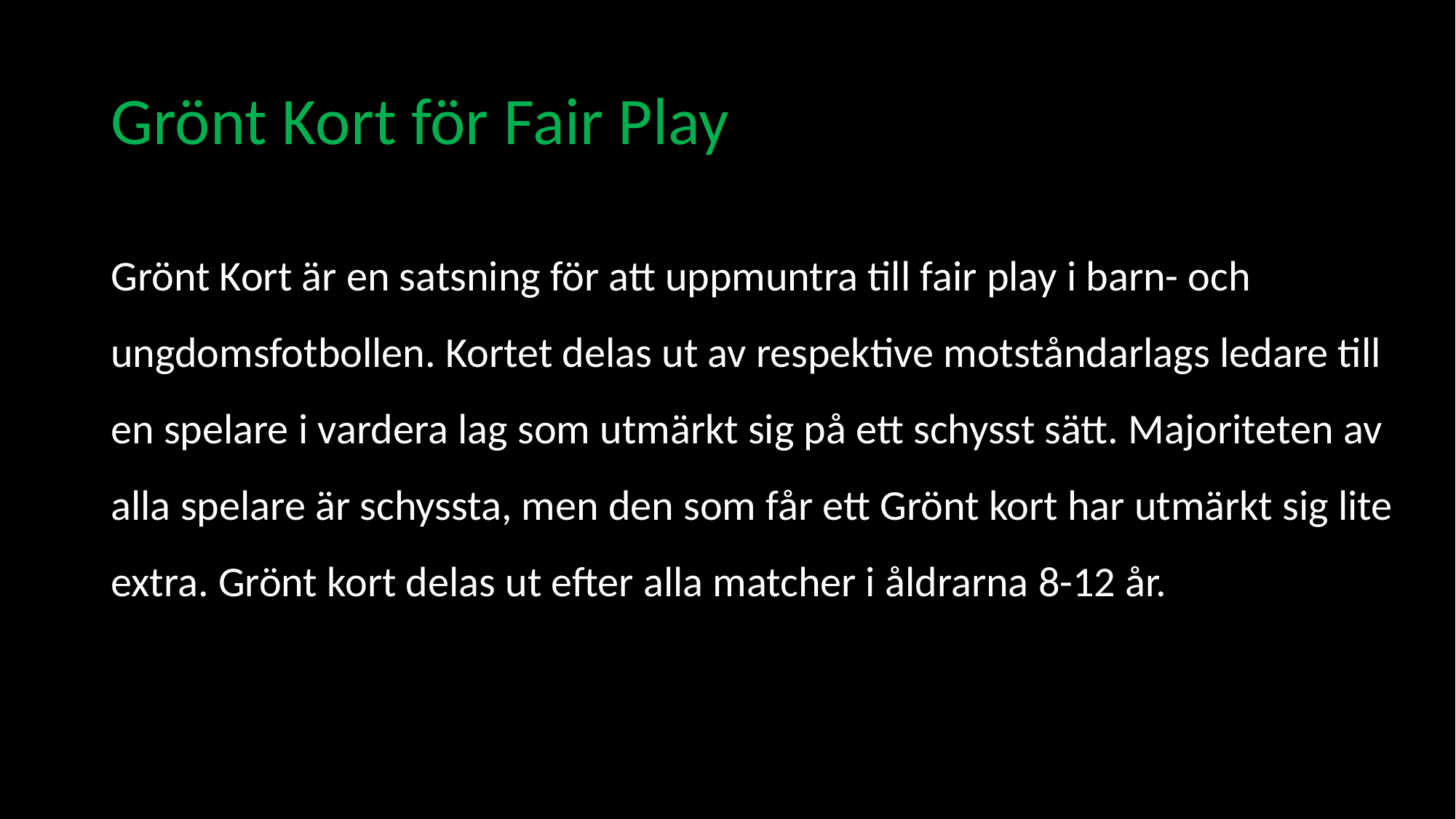

# Grönt Kort för Fair Play
Grönt Kort är en satsning för att uppmuntra till fair play i barn- och ungdomsfotbollen. Kortet delas ut av respektive motståndarlags ledare till en spelare i vardera lag som utmärkt sig på ett schysst sätt. Majoriteten av alla spelare är schyssta, men den som får ett Grönt kort har utmärkt sig lite extra. Grönt kort delas ut efter alla matcher i åldrarna 8-12 år.